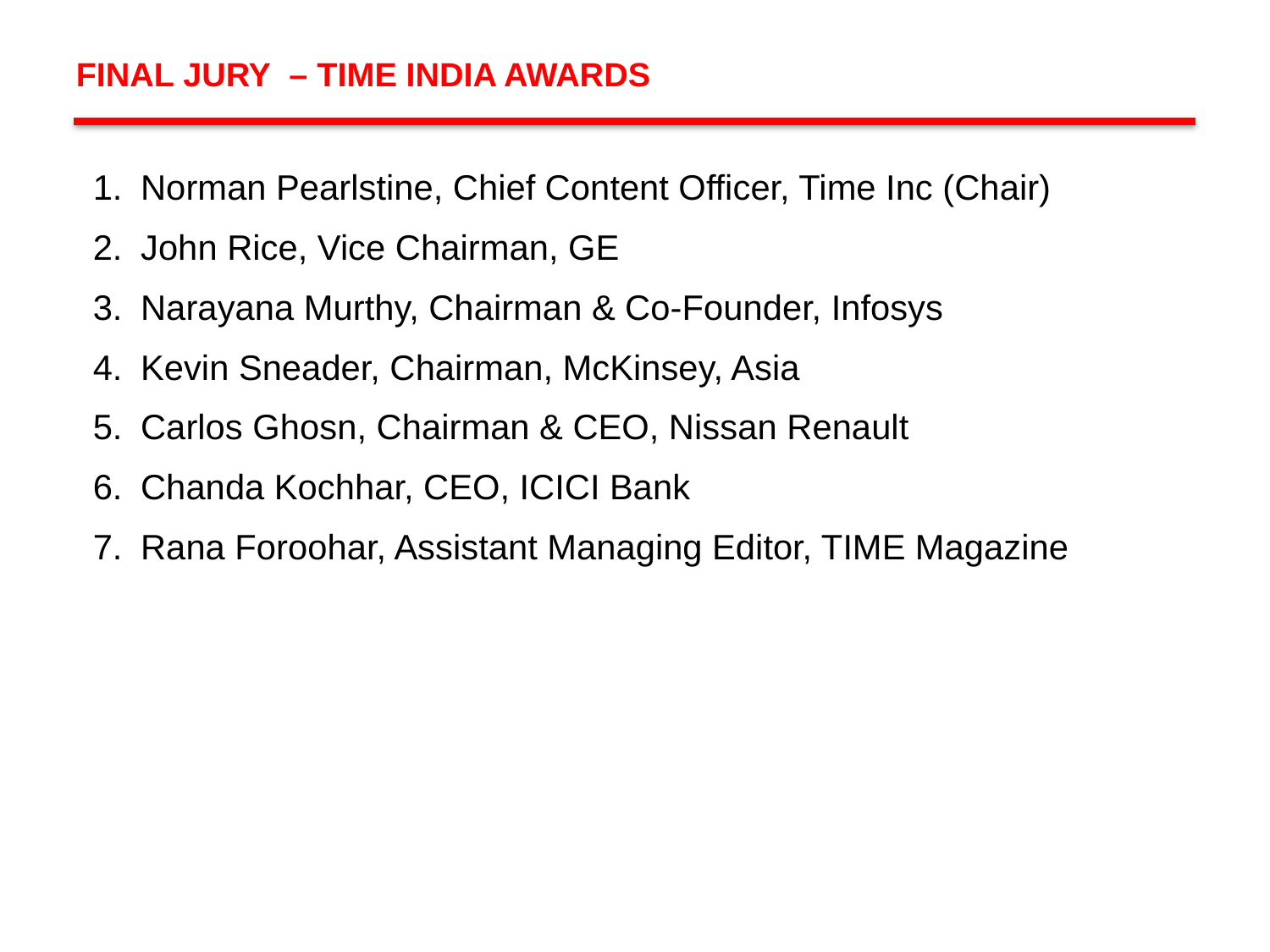

FINAL JURY  – TIME INDIA AWARDS
Norman Pearlstine, Chief Content Officer, Time Inc (Chair)
John Rice, Vice Chairman, GE
Narayana Murthy, Chairman & Co-Founder, Infosys
Kevin Sneader, Chairman, McKinsey, Asia
Carlos Ghosn, Chairman & CEO, Nissan Renault
Chanda Kochhar, CEO, ICICI Bank
Rana Foroohar, Assistant Managing Editor, TIME Magazine